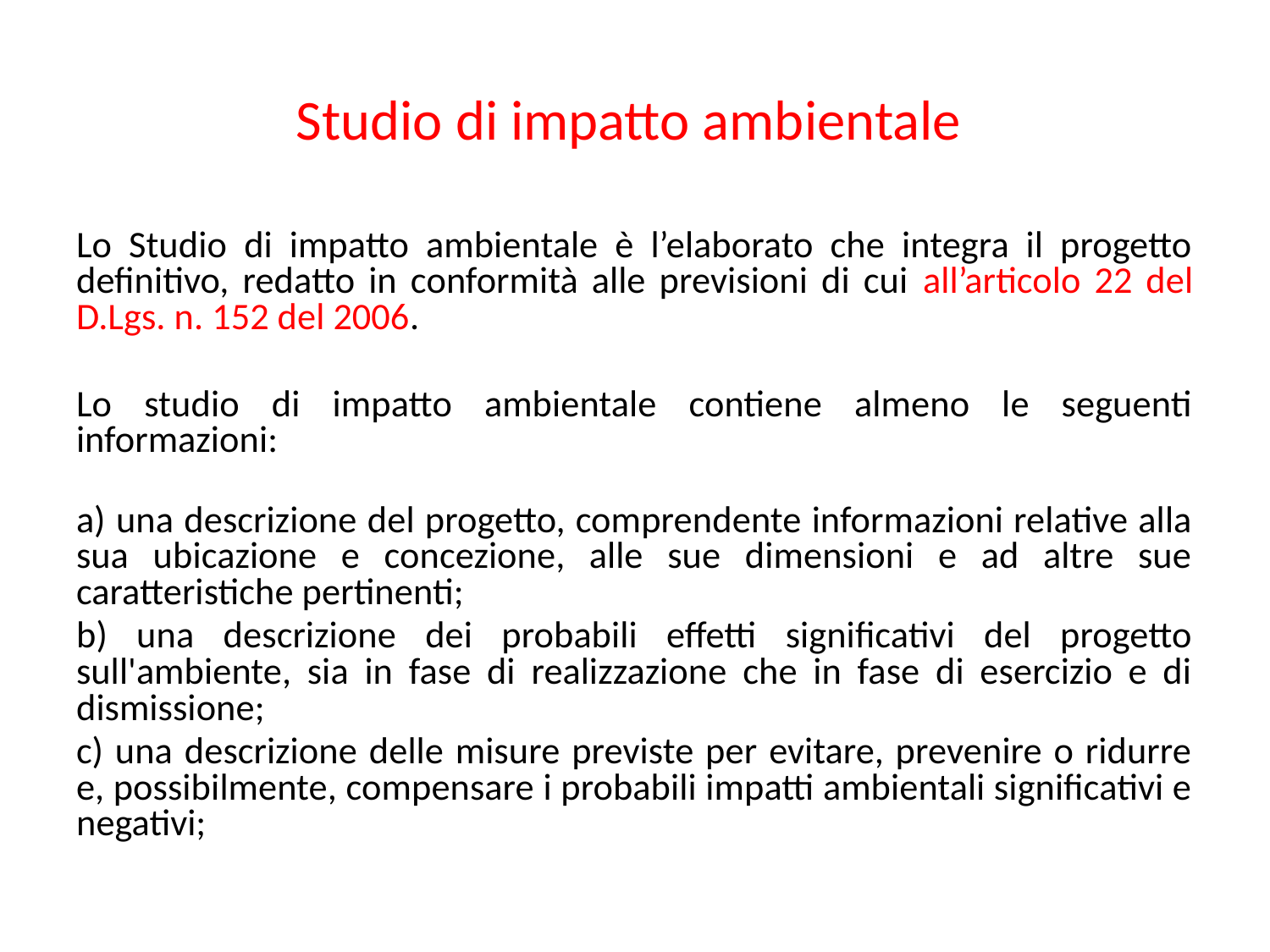

# Studio di impatto ambientale
Lo Studio di impatto ambientale è l’elaborato che integra il progetto definitivo, redatto in conformità alle previsioni di cui all’articolo 22 del D.Lgs. n. 152 del 2006.

Lo studio di impatto ambientale contiene almeno le seguenti informazioni:
a) una descrizione del progetto, comprendente informazioni relative alla sua ubicazione e concezione, alle sue dimensioni e ad altre sue caratteristiche pertinenti;
b) una descrizione dei probabili effetti significativi del progetto sull'ambiente, sia in fase di realizzazione che in fase di esercizio e di dismissione;
c) una descrizione delle misure previste per evitare, prevenire o ridurre e, possibilmente, compensare i probabili impatti ambientali significativi e negativi;